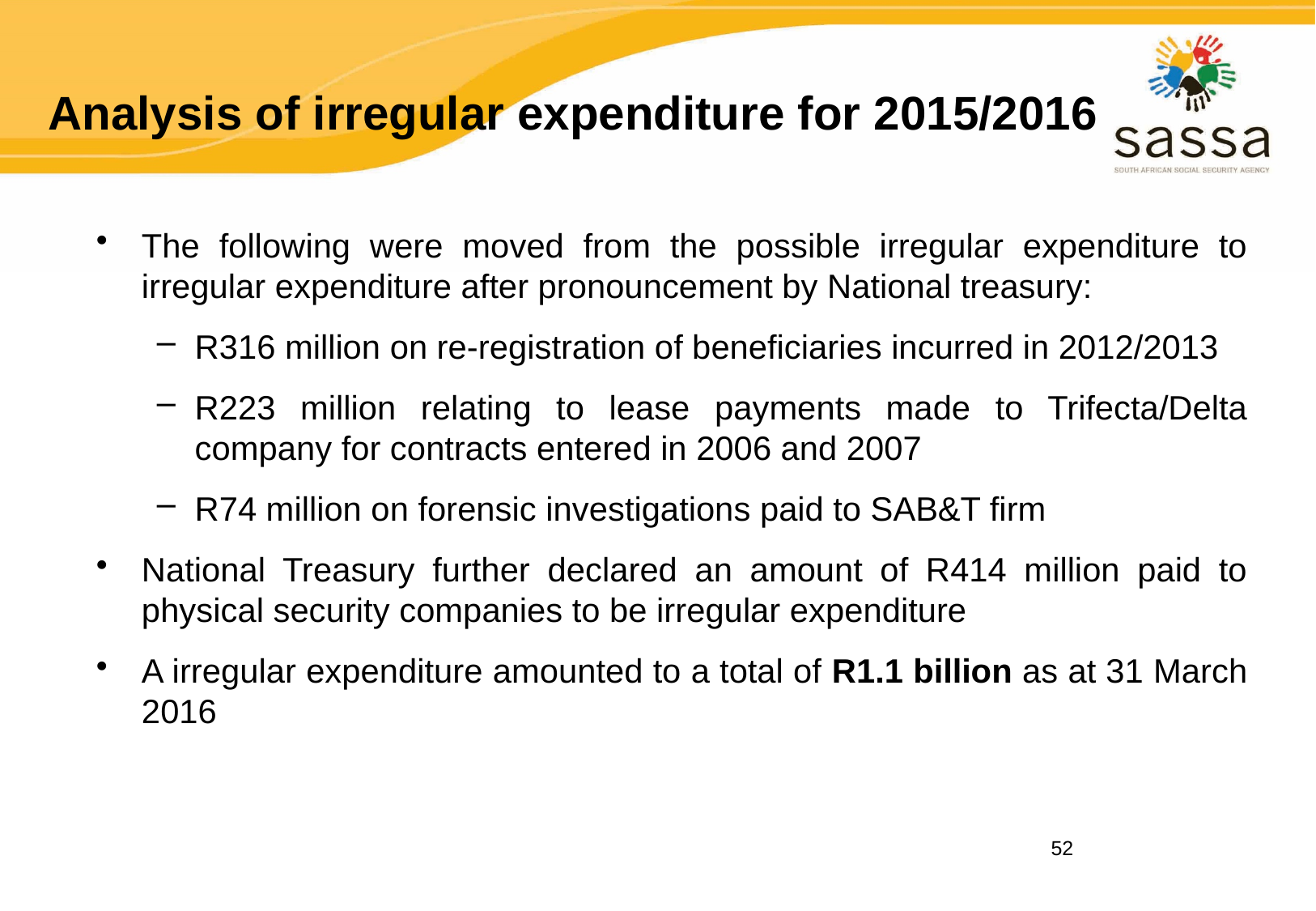

# Analysis of irregular expenditure for 2015/2016
The following were moved from the possible irregular expenditure to irregular expenditure after pronouncement by National treasury:
R316 million on re-registration of beneficiaries incurred in 2012/2013
R223 million relating to lease payments made to Trifecta/Delta company for contracts entered in 2006 and 2007
R74 million on forensic investigations paid to SAB&T firm
National Treasury further declared an amount of R414 million paid to physical security companies to be irregular expenditure
A irregular expenditure amounted to a total of R1.1 billion as at 31 March 2016

52